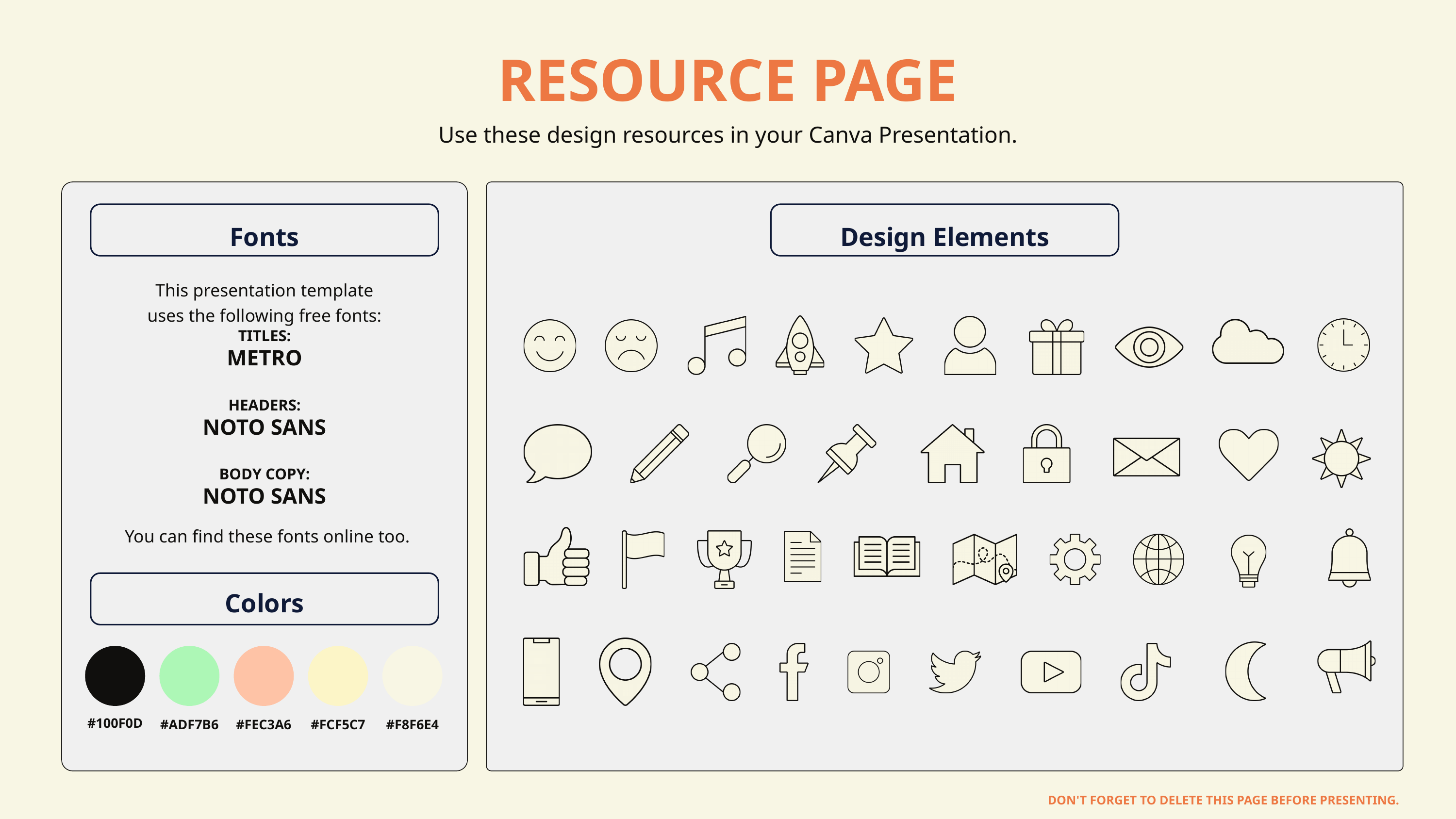

RESOURCE PAGE
Use these design resources in your Canva Presentation.

Fonts
Design Elements
This presentation template
uses the following free fonts:

TITLES:
METRO

HEADERS:
NOTO SANS

BODY COPY:
NOTO SANS
You can find these fonts online too.

Colors

#100F0D
#ADF7B6
#FEC3A6
#FCF5C7
#F8F6E4
DON'T FORGET TO DELETE THIS PAGE BEFORE PRESENTING.